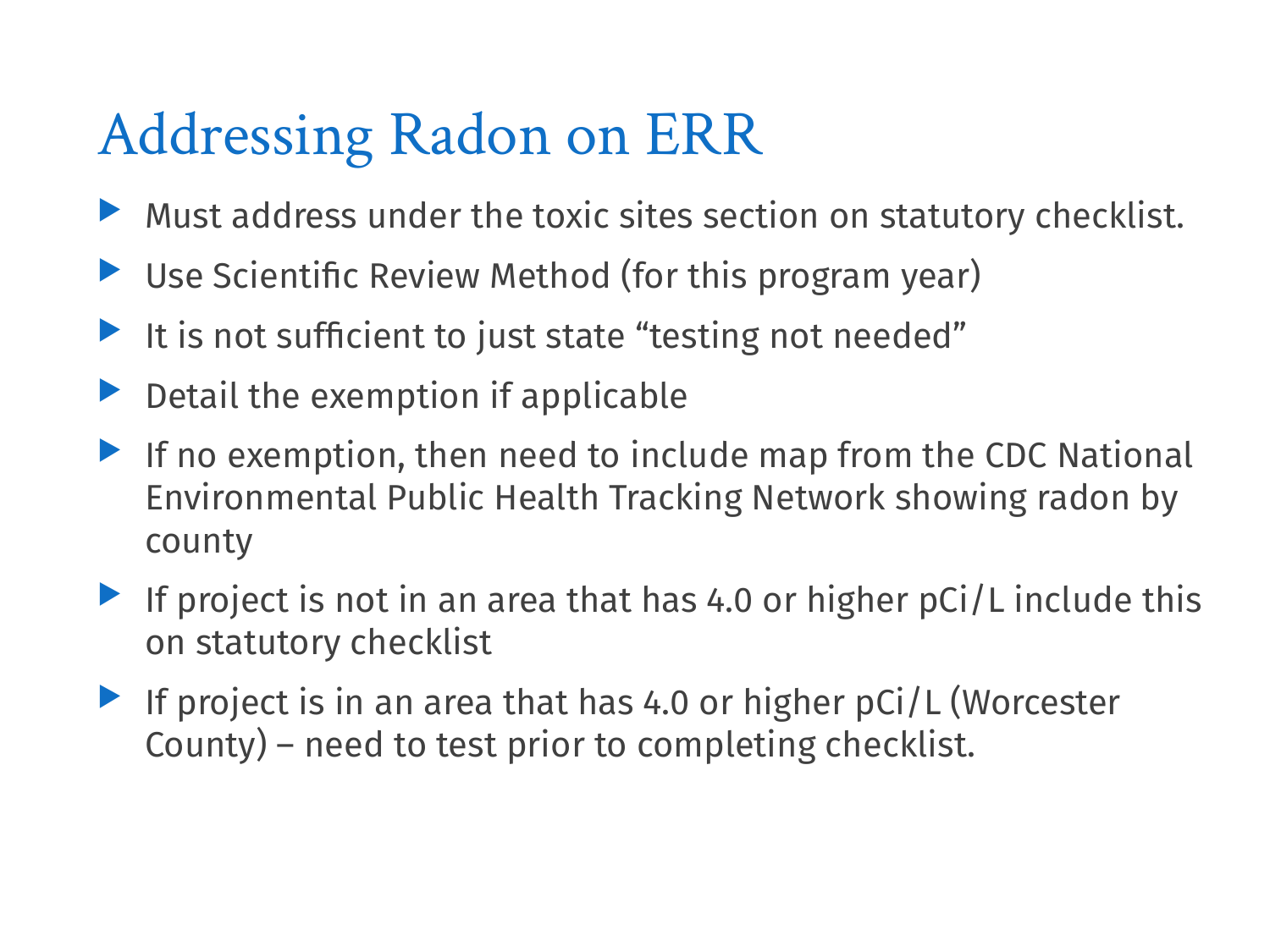

# Addressing Radon on ERR
Must address under the toxic sites section on statutory checklist.
Use Scientific Review Method (for this program year)
It is not sufficient to just state “testing not needed”
Detail the exemption if applicable
If no exemption, then need to include map from the CDC National Environmental Public Health Tracking Network showing radon by county
If project is not in an area that has 4.0 or higher pCi/L include this on statutory checklist
If project is in an area that has 4.0 or higher pCi/L (Worcester County) – need to test prior to completing checklist.